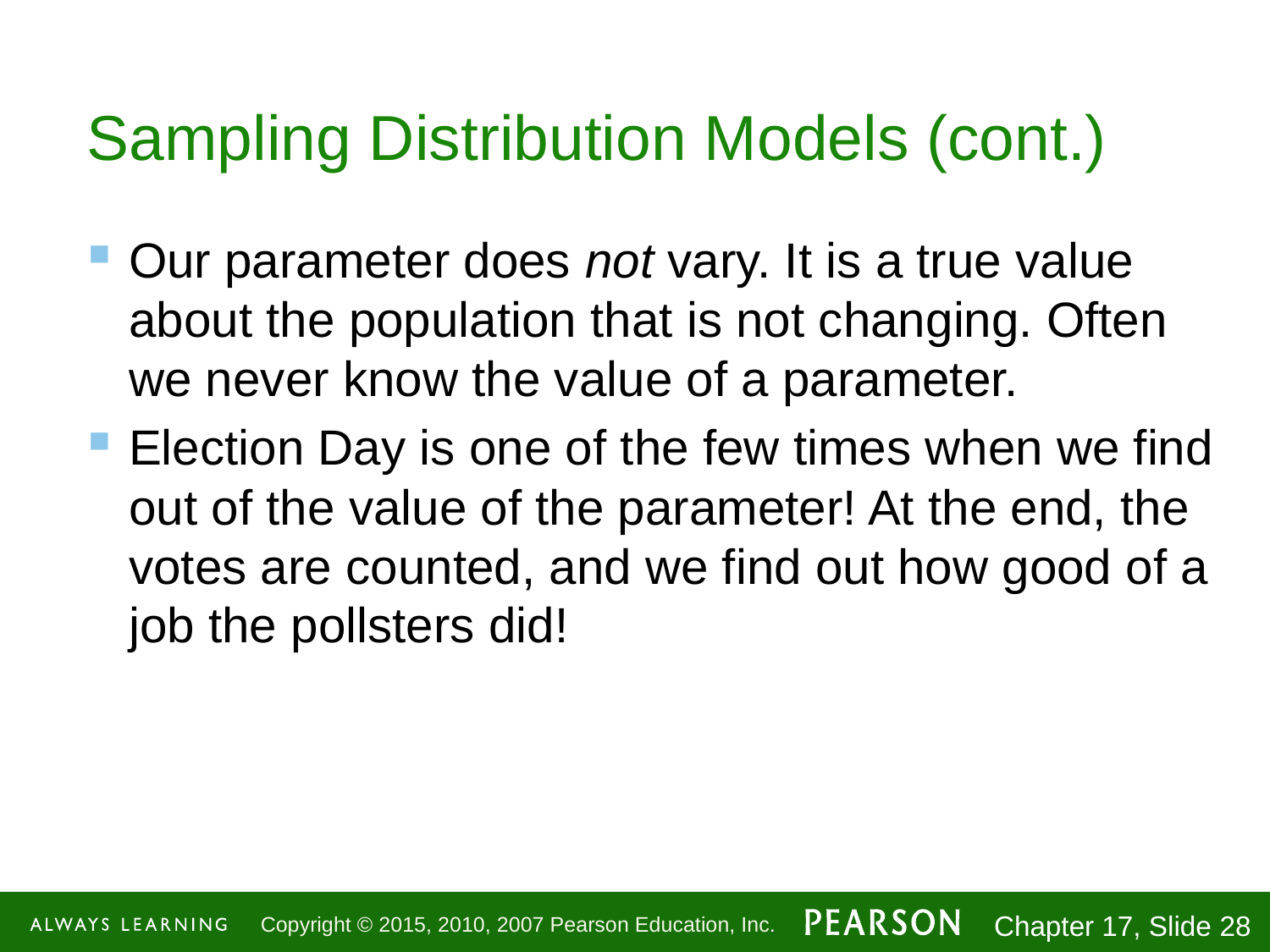

# Sampling Distribution Models (cont.)
Our parameter does not vary. It is a true value about the population that is not changing. Often we never know the value of a parameter.
Election Day is one of the few times when we find out of the value of the parameter! At the end, the votes are counted, and we find out how good of a job the pollsters did!